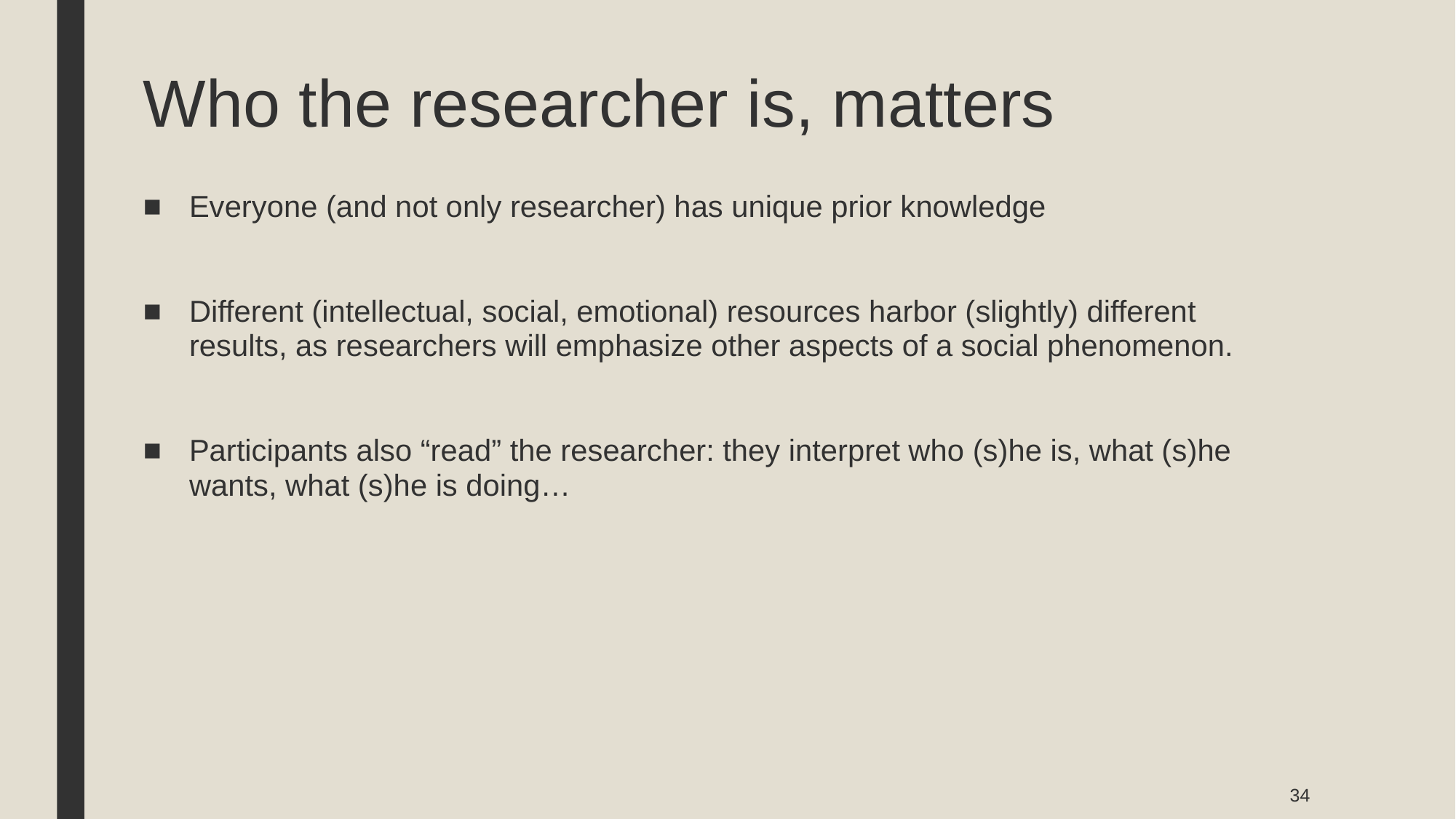

# Who the researcher is, matters
Everyone (and not only researcher) has unique prior knowledge

Different (intellectual, social, emotional) resources harbor (slightly) different results, as researchers will emphasize other aspects of a social phenomenon.

Participants also “read” the researcher: they interpret who (s)he is, what (s)he wants, what (s)he is doing…

34